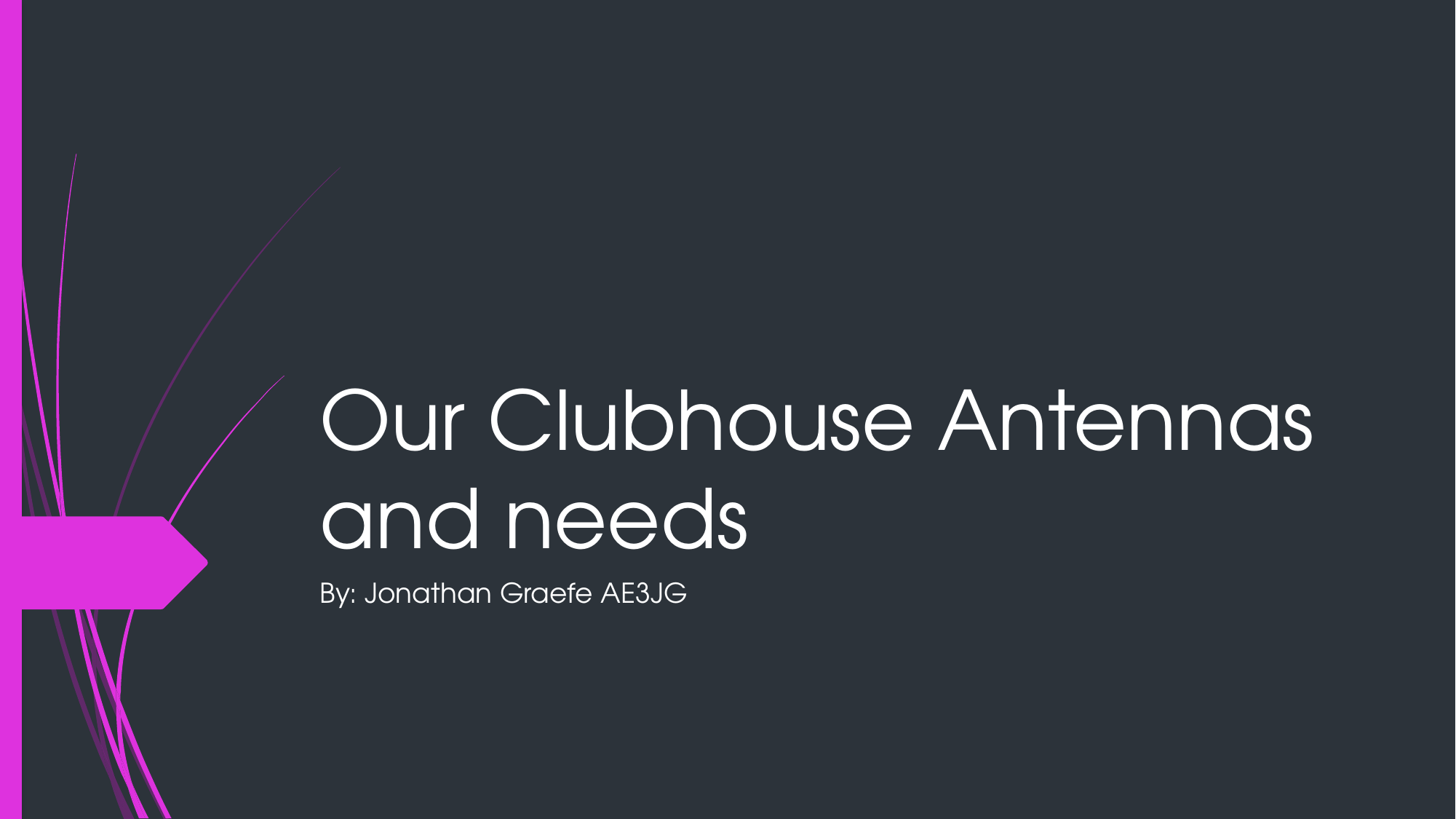

# Our Clubhouse Antennas and needs
By: Jonathan Graefe AE3JG